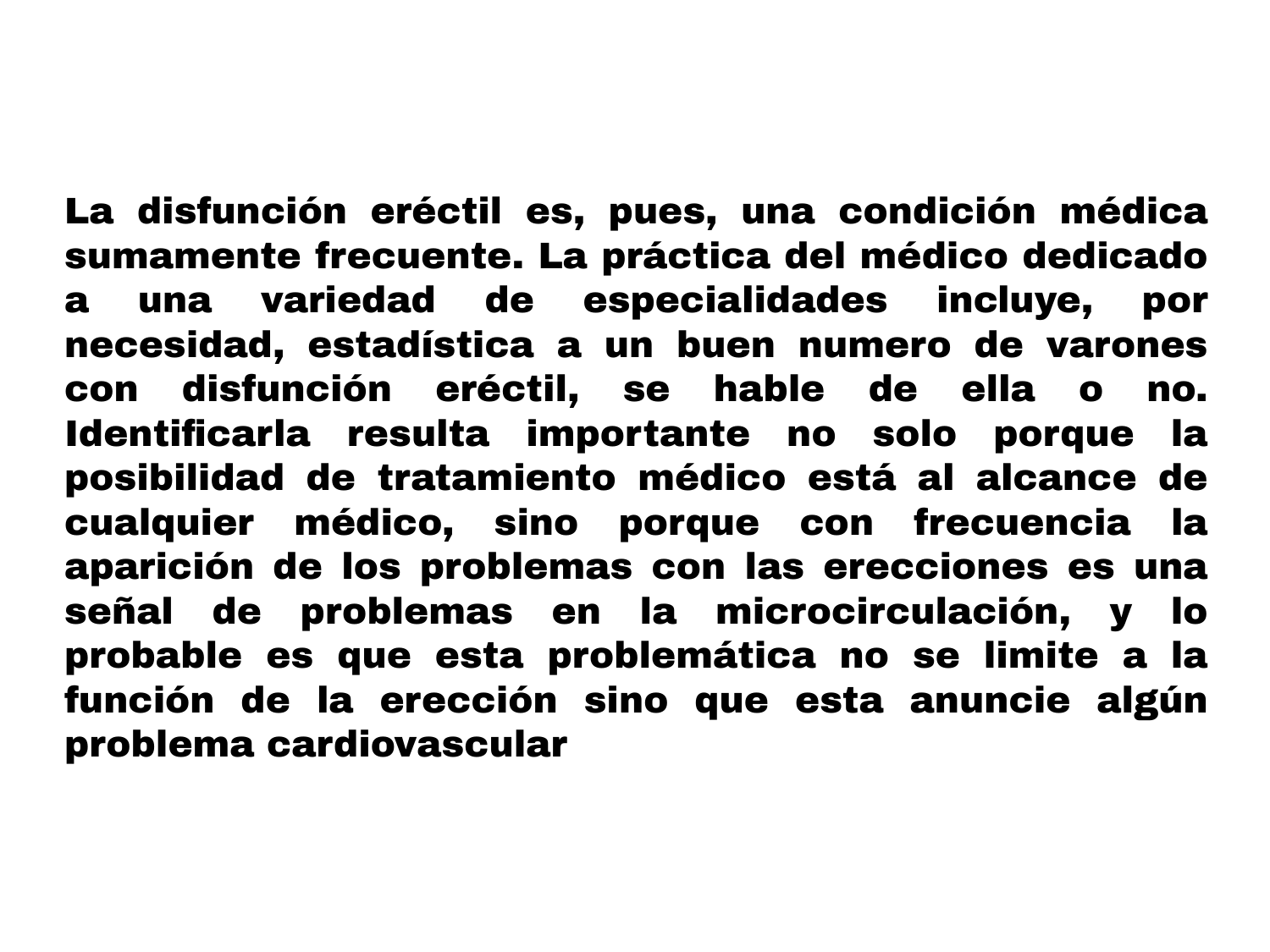

La disfunción eréctil es, pues, una condición médica sumamente frecuente. La práctica del médico dedicado a una variedad de especialidades incluye, por necesidad, estadística a un buen numero de varones con disfunción eréctil, se hable de ella o no. Identificarla resulta importante no solo porque la posibilidad de tratamiento médico está al alcance de cualquier médico, sino porque con frecuencia la aparición de los problemas con las erecciones es una señal de problemas en la microcirculación, y lo probable es que esta problemática no se limite a la función de la erección sino que esta anuncie algún problema cardiovascular